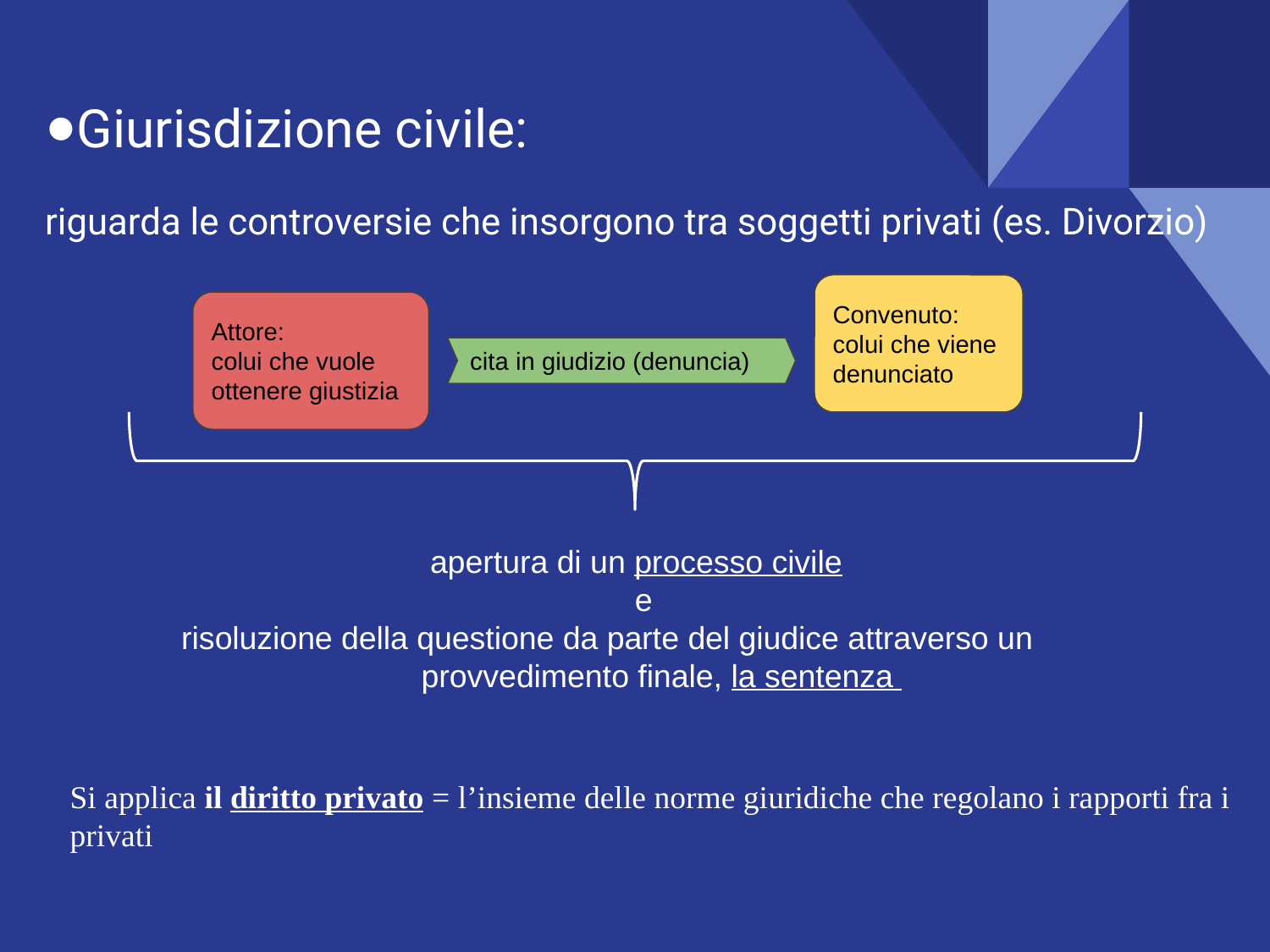

Giurisdizione civile:
riguarda le controversie che insorgono tra soggetti privati (es. Divorzio)
Convenuto:
colui che viene denunciato
Attore:
colui che vuole ottenere giustizia
cita in giudizio (denuncia)
                            apertura di un processo civile
                                                   e
risoluzione della questione da parte del giudice attraverso un
                           provvedimento finale, la sentenza
Si applica il diritto privato = l’insieme delle norme giuridiche che regolano i rapporti fra i privati